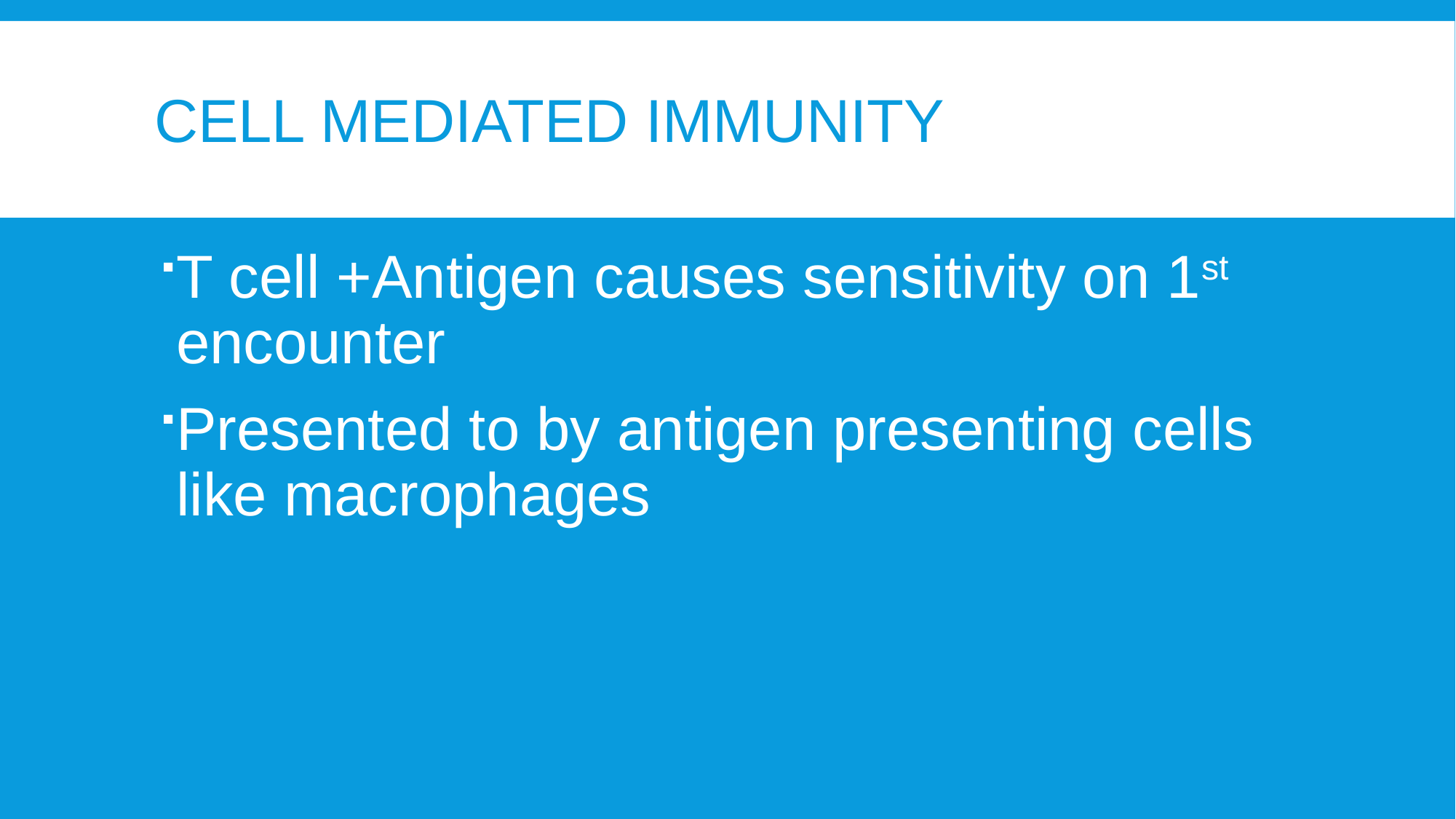

# CELL MEDIATED IMMUNITY
T cell +Antigen causes sensitivity on 1st encounter
Presented to by antigen presenting cells like macrophages